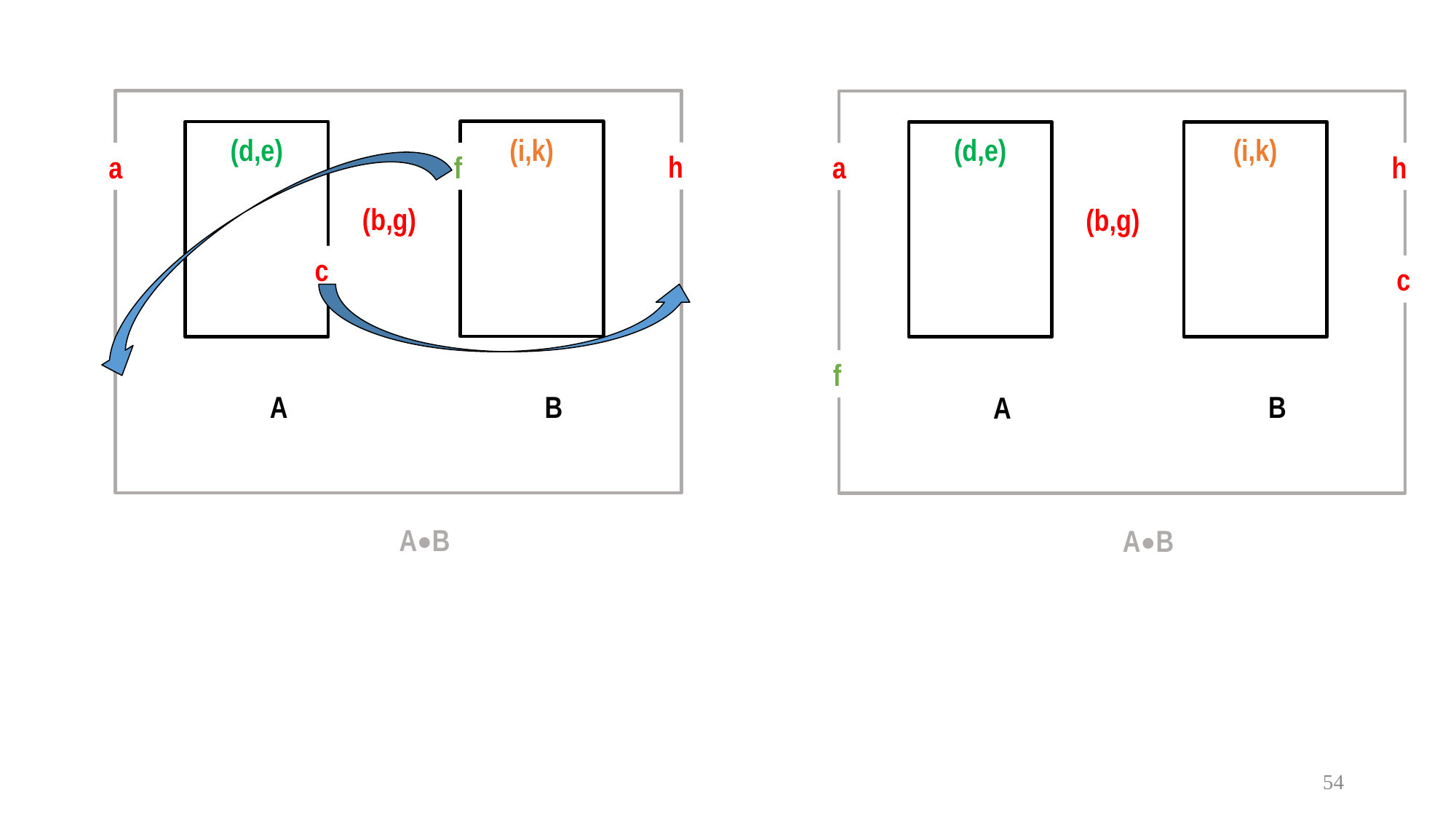

(i,k)
(d,e)
h
a
f
(b,g)
c

 B
 A
 A•B

(i,k)
(d,e)
h
a
(b,g)
c
f
 B
 A

 A•B
54